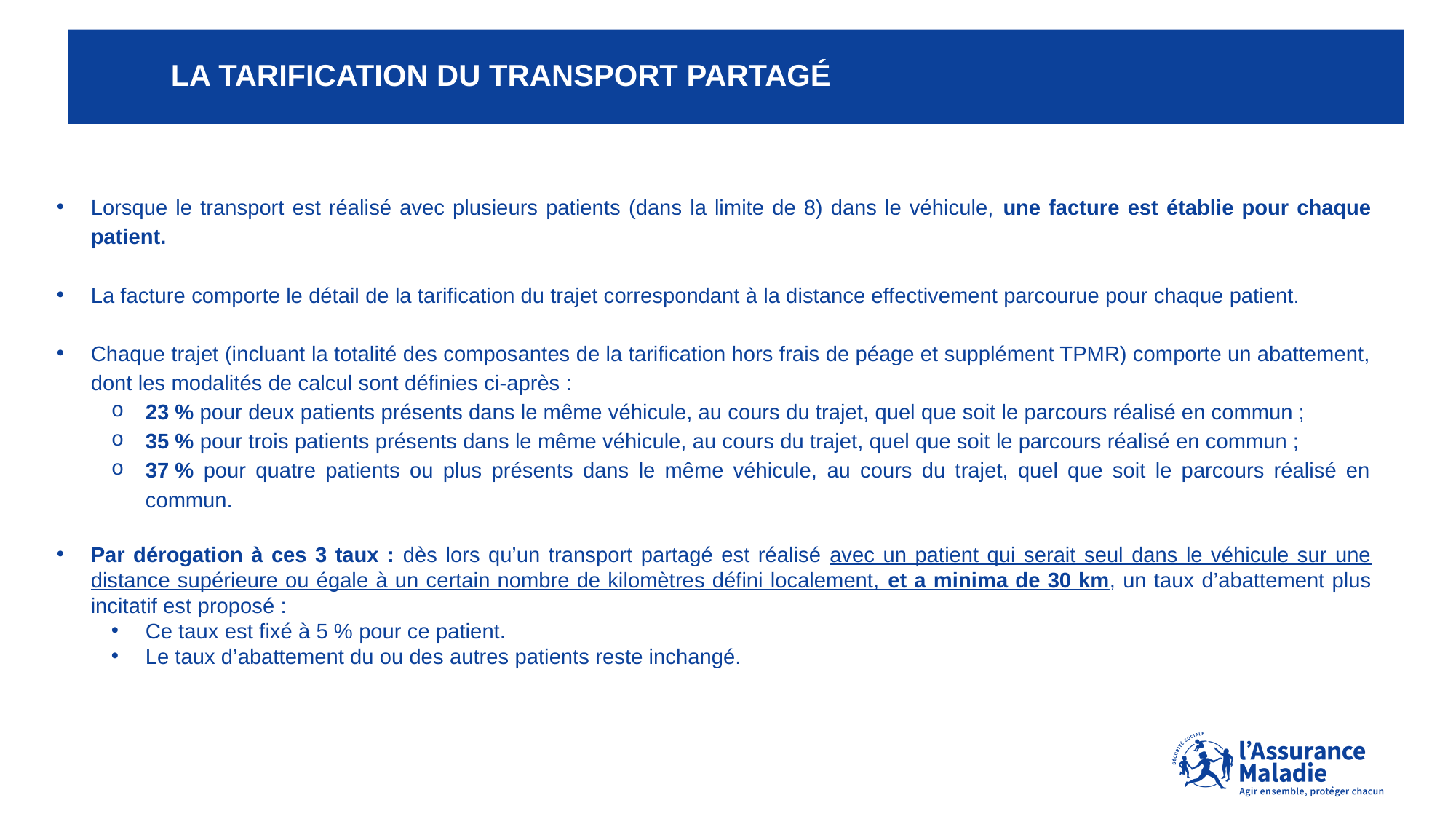

# La tarification du Transport partagé
Lorsque le transport est réalisé avec plusieurs patients (dans la limite de 8) dans le véhicule, une facture est établie pour chaque patient.

La facture comporte le détail de la tarification du trajet correspondant à la distance effectivement parcourue pour chaque patient.

Chaque trajet (incluant la totalité des composantes de la tarification hors frais de péage et supplément TPMR) comporte un abattement, dont les modalités de calcul sont définies ci-après :
23 % pour deux patients présents dans le même véhicule, au cours du trajet, quel que soit le parcours réalisé en commun ;
35 % pour trois patients présents dans le même véhicule, au cours du trajet, quel que soit le parcours réalisé en commun ;
37 % pour quatre patients ou plus présents dans le même véhicule, au cours du trajet, quel que soit le parcours réalisé en commun.

Par dérogation à ces 3 taux : dès lors qu’un transport partagé est réalisé avec un patient qui serait seul dans le véhicule sur une distance supérieure ou égale à un certain nombre de kilomètres défini localement, et a minima de 30 km, un taux d’abattement plus incitatif est proposé :
Ce taux est fixé à 5 % pour ce patient.
Le taux d’abattement du ou des autres patients reste inchangé.